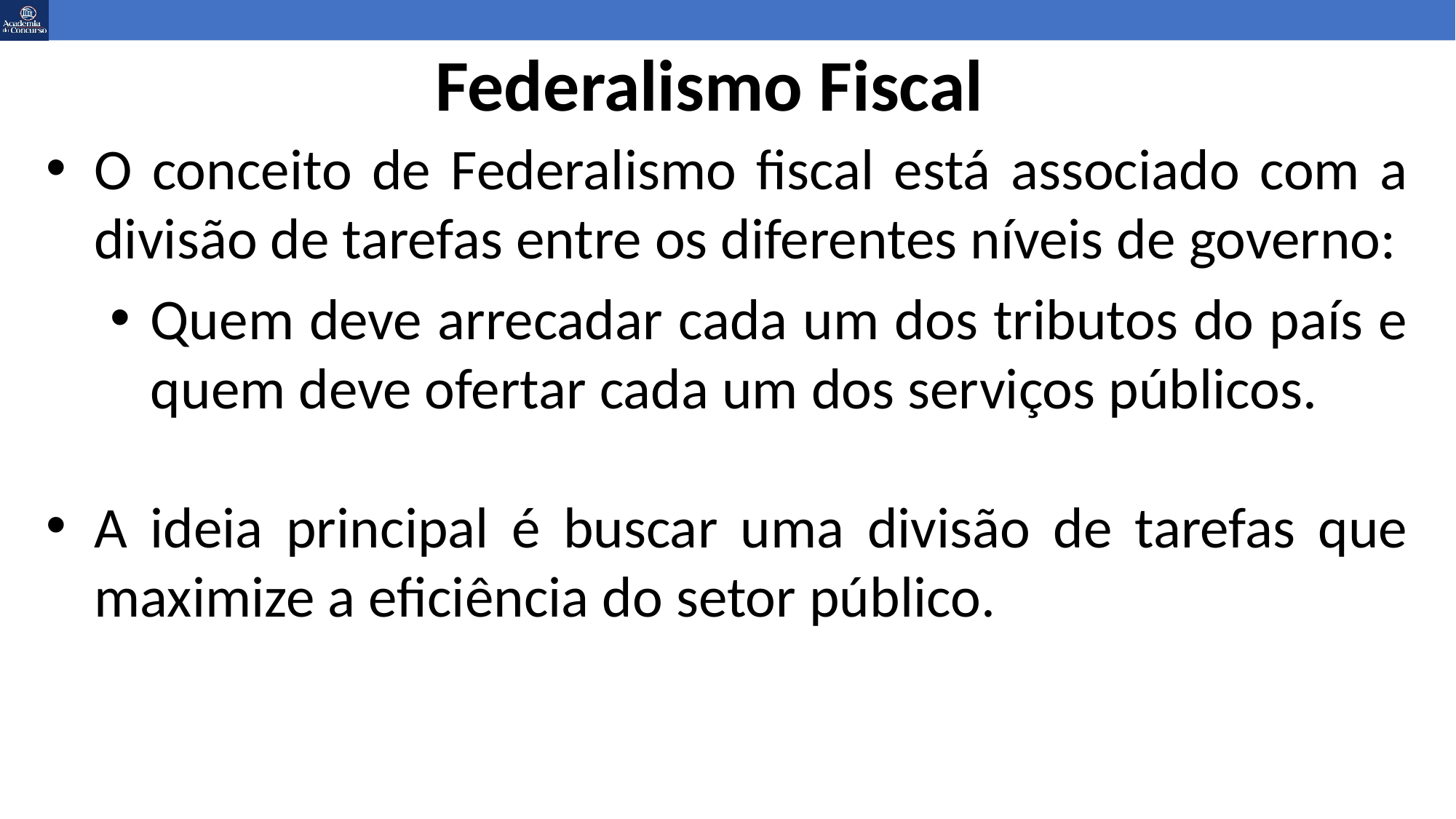

# Federalismo Fiscal
O conceito de Federalismo fiscal está associado com a divisão de tarefas entre os diferentes níveis de governo:
Quem deve arrecadar cada um dos tributos do país e quem deve ofertar cada um dos serviços públicos.

A ideia principal é buscar uma divisão de tarefas que maximize a eficiência do setor público.